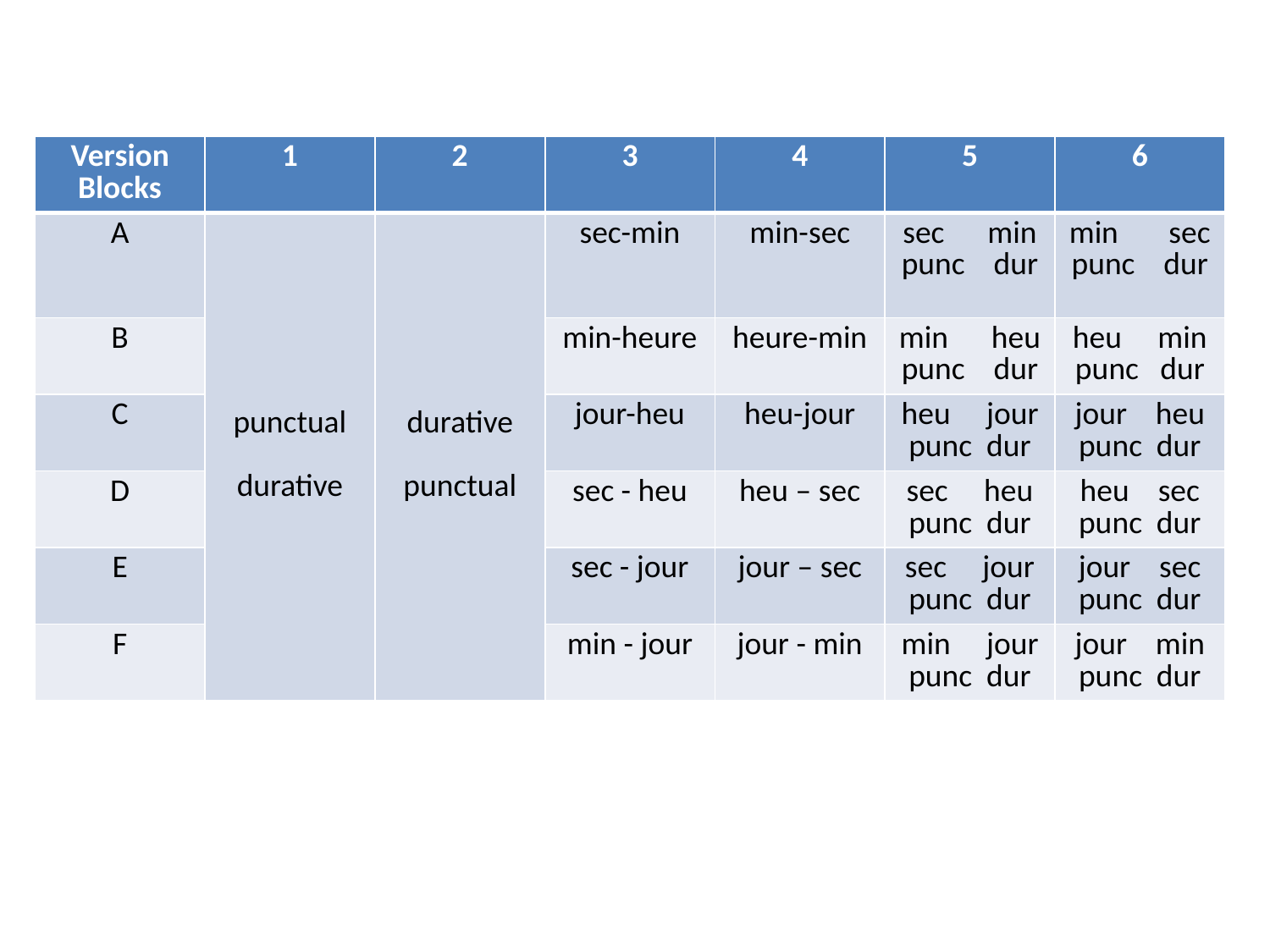

| Version Blocks | 1 | 2 | 3 | 4 | 5 | 6 |
| --- | --- | --- | --- | --- | --- | --- |
| A | punctual durative | durative punctual | sec-min | min-sec | sec min punc dur | min sec punc dur |
| B |  |  | min-heure | heure-min | min heu punc dur | heu min punc dur |
| C |  |  | jour-heu | heu-jour | heu jour punc dur | jour heu punc dur |
| D |  |  | sec - heu | heu – sec | sec heu punc dur | heu sec punc dur |
| E |  |  | sec - jour | jour – sec | sec jour punc dur | jour sec punc dur |
| F |  |  | min - jour | jour - min | min jour punc dur | jour min punc dur |